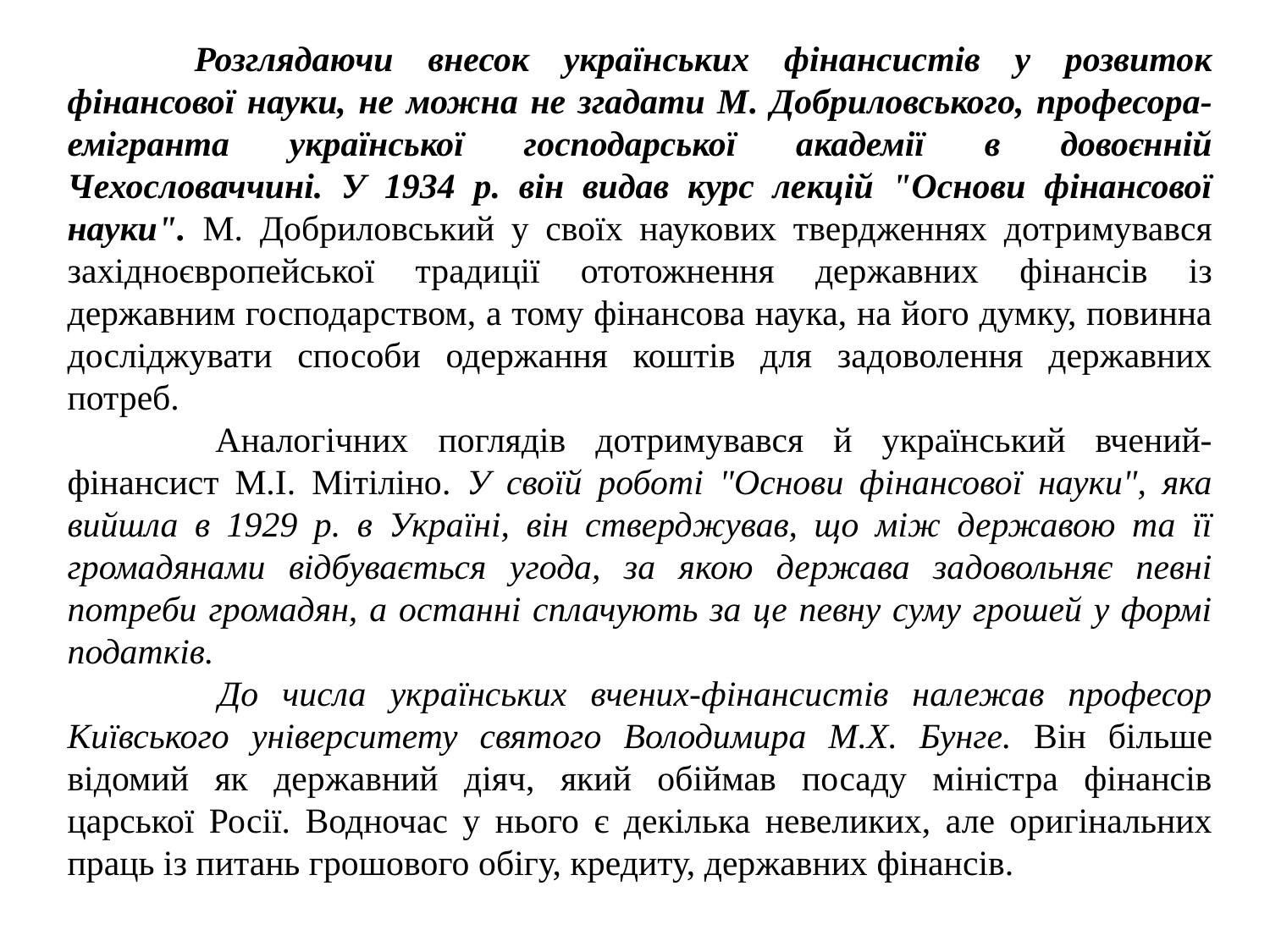

Розглядаючи внесок українських фінансистів у розвиток фінансової науки, не можна не згадати М. Добриловського, професора-емігранта української господарської академії в довоєнній Чехословаччині. У 1934 р. він видав курс лекцій "Основи фінансової науки". М. Добриловський у своїх наукових твердженнях дотримувався західноєвропейської традиції ототожнення державних фінансів із державним господарством, а тому фінансова наука, на його думку, повинна досліджувати способи одержання коштів для задоволення державних потреб.
 	Аналогічних поглядів дотримувався й український вчений-фінансист М.І. Мітіліно. У своїй роботі "Основи фінансової науки", яка вийшла в 1929 р. в Україні, він стверджував, що між державою та її громадянами відбувається угода, за якою держава задовольняє певні потреби громадян, а останні сплачують за це певну суму грошей у формі податків.
	 До числа українських вчених-фінансистів належав професор Київського університету святого Володимира М.Х. Бунге. Він більше відомий як державний діяч, який обіймав посаду міністра фінансів царської Росії. Водночас у нього є декілька невеликих, але оригінальних праць із питань грошового обігу, кредиту, державних фінансів.